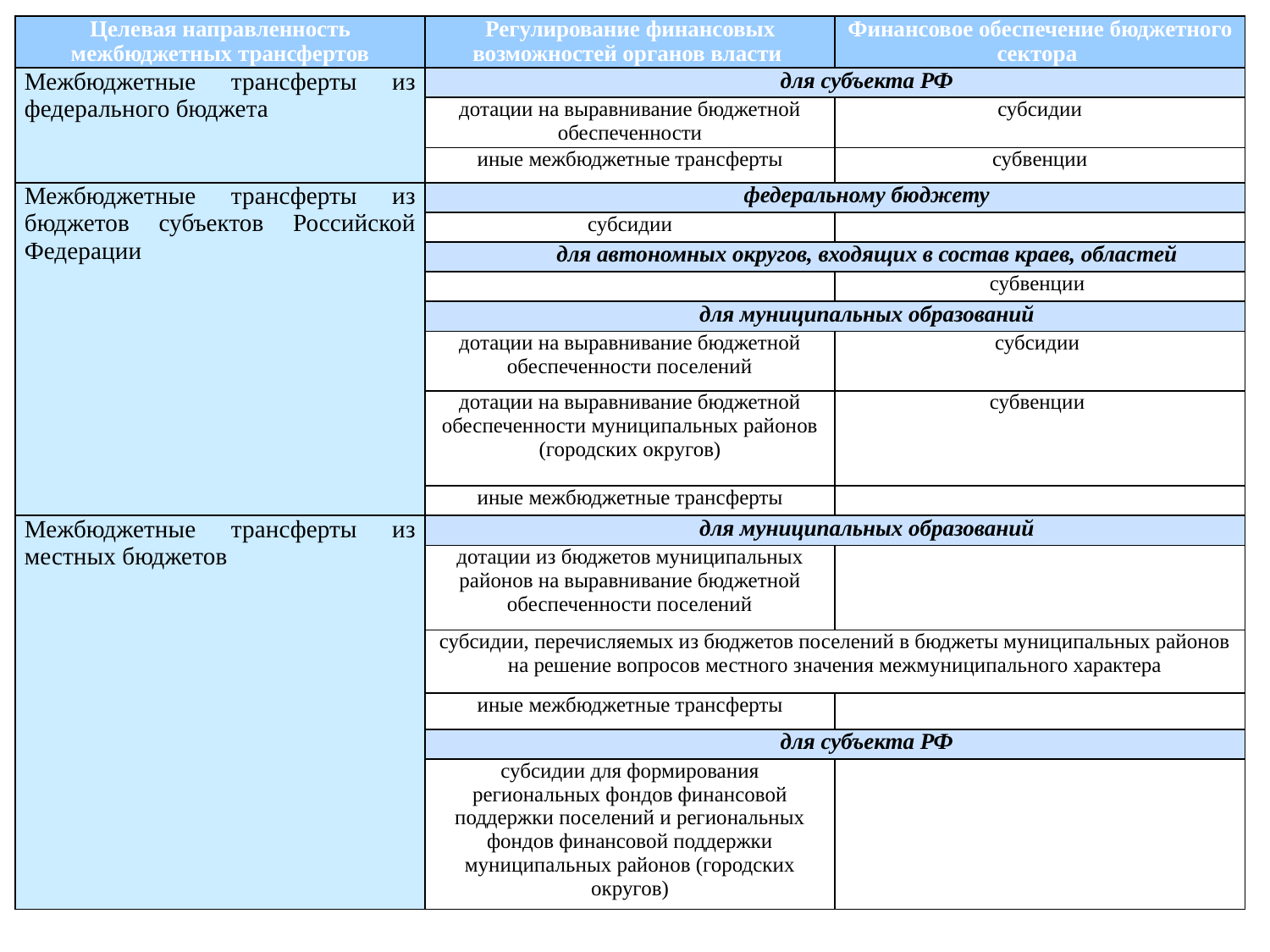

| Целевая направленность межбюджетных трансфертов | Регулирование финансовых возможностей органов власти | Финансовое обеспечение бюджетного сектора |
| --- | --- | --- |
| Межбюджетные трансферты из федерального бюджета | для субъекта РФ |  |
|  | дотации на выравнивание бюджетной обеспеченности | субсидии |
|  | иные межбюджетные трансферты | субвенции |
| Межбюджетные трансферты из бюджетов субъектов Российской Федерации | федеральному бюджету |  |
|  | субсидии |  |
|  | для автономных округов, входящих в состав краев, областей |  |
|  |  | субвенции |
|  | для муниципальных образований |  |
|  | дотации на выравнивание бюджетной обеспеченности поселений | субсидии |
|  | дотации на выравнивание бюджетной обеспеченности муниципальных районов (городских округов) | субвенции |
|  | иные межбюджетные трансферты |  |
| Межбюджетные трансферты из местных бюджетов | для муниципальных образований |  |
|  | дотации из бюджетов муниципальных районов на выравнивание бюджетной обеспеченности поселений |  |
|  | субсидии, перечисляемых из бюджетов поселений в бюджеты муниципальных районов на решение вопросов местного значения межмуниципального характера |  |
|  | иные межбюджетные трансферты |  |
|  | для субъекта РФ |  |
|  | субсидии для формирования региональных фондов финансовой поддержки поселений и региональных фондов финансовой поддержки муниципальных районов (городских округов) |  |